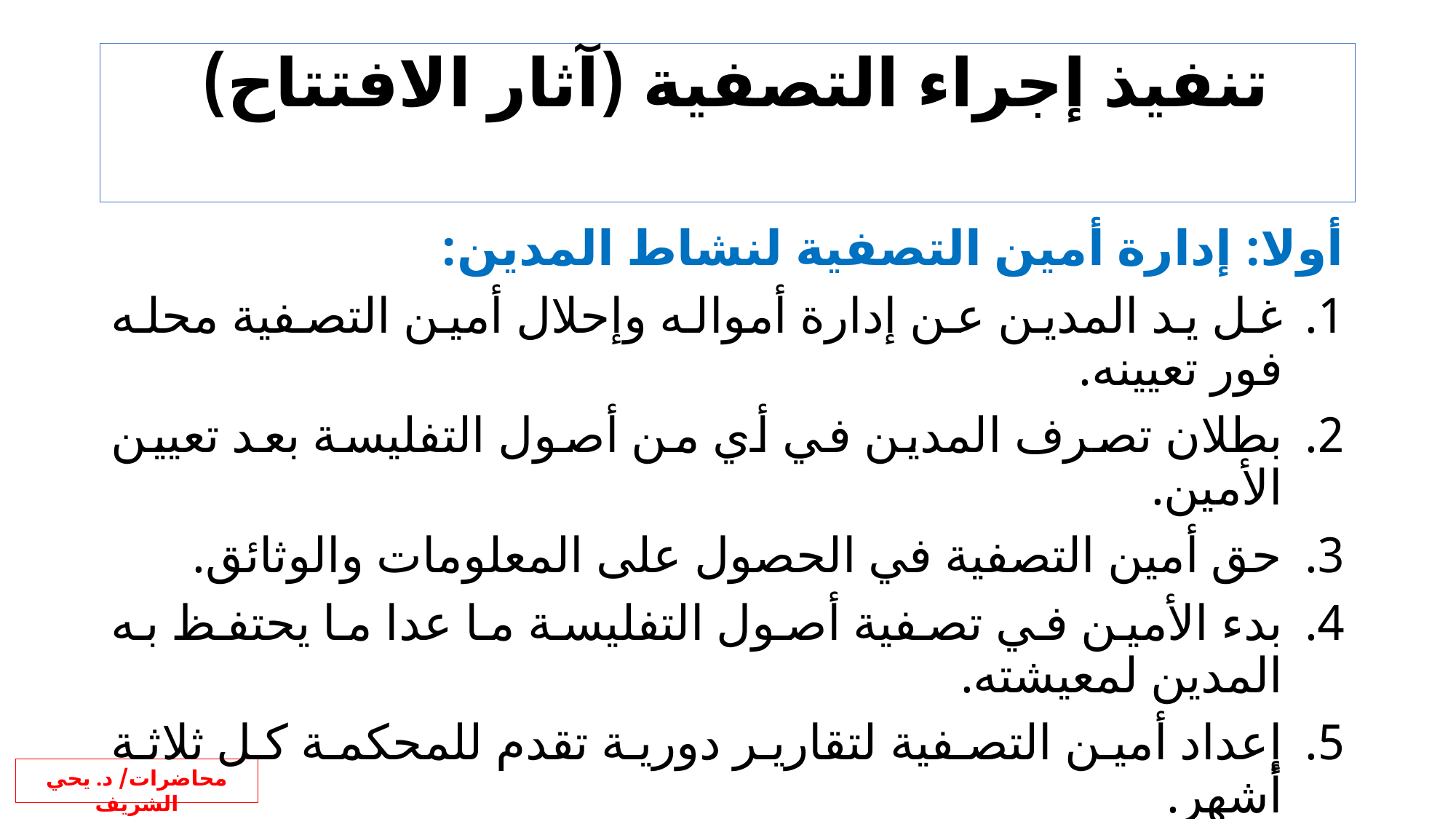

# تنفيذ إجراء التصفية (آثار الافتتاح)
أولا: إدارة أمين التصفية لنشاط المدين:
غل يد المدين عن إدارة أمواله وإحلال أمين التصفية محله فور تعيينه.
بطلان تصرف المدين في أي من أصول التفليسة بعد تعيين الأمين.
حق أمين التصفية في الحصول على المعلومات والوثائق.
بدء الأمين في تصفية أصول التفليسة ما عدا ما يحتفظ به المدين لمعيشته.
إعداد أمين التصفية لتقارير دورية تقدم للمحكمة كل ثلاثة أشهر.
ثانيا: سقوط آجال الديون
ثالثا: تقديم الدائنين لمطالباتهم سواء كانت حالة أو آجلة إلى أمين التصفية خلال فترة التقديم، وقيامه بإعداد قائمة بهذه المطالبات لتقديمها للمحكمة للاعتماد.